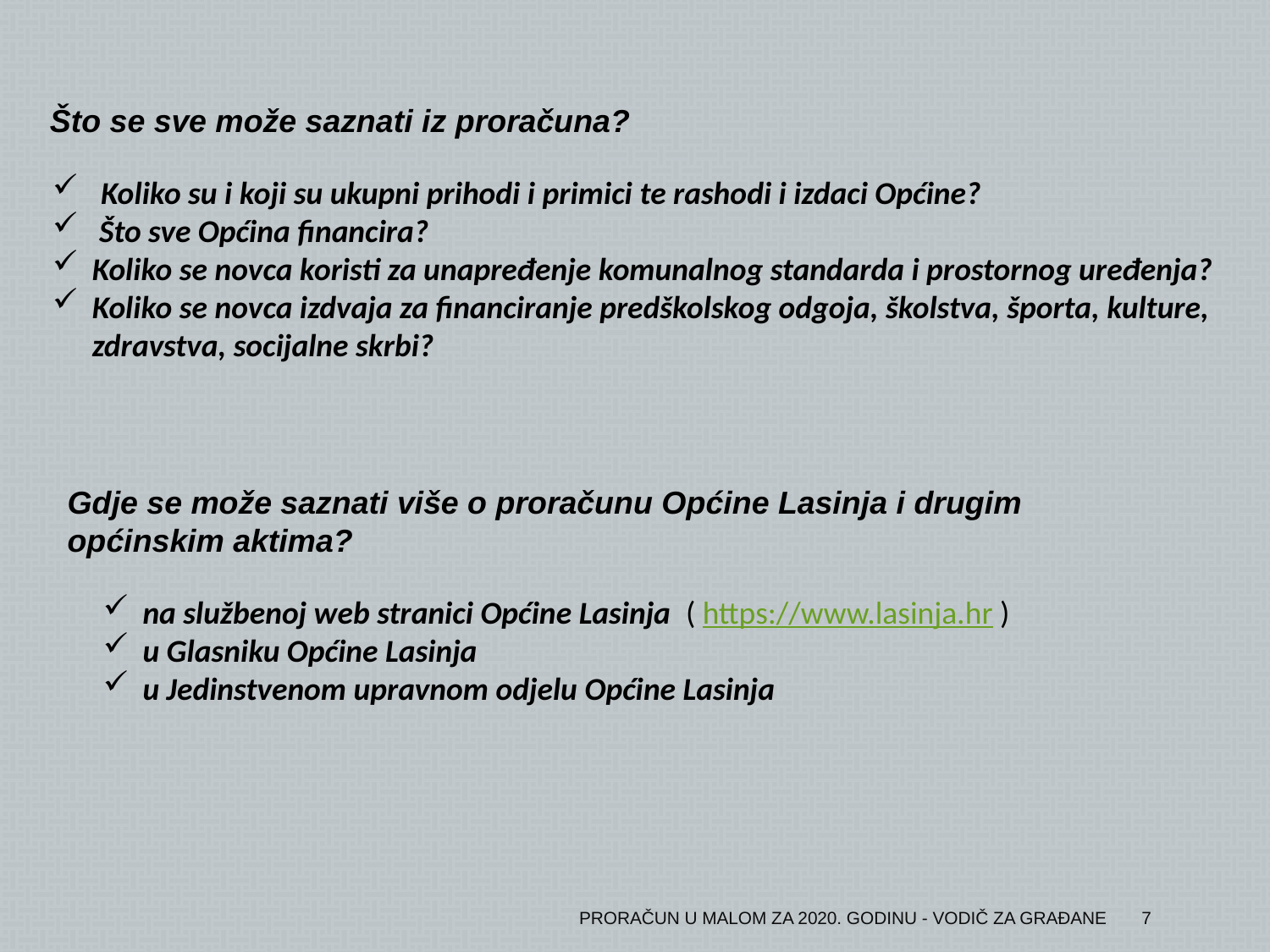

Što se sve može saznati iz proračuna?
 Koliko su i koji su ukupni prihodi i primici te rashodi i izdaci Općine?
 Što sve Općina financira?
Koliko se novca koristi za unapređenje komunalnog standarda i prostornog uređenja?
Koliko se novca izdvaja za financiranje predškolskog odgoja, školstva, športa, kulture, zdravstva, socijalne skrbi?
Gdje se može saznati više o proračunu Općine Lasinja i drugim
općinskim aktima?
na službenoj web stranici Općine Lasinja  ( https://www.lasinja.hr )
u Glasniku Općine Lasinja
u Jedinstvenom upravnom odjelu Općine Lasinja
PRORAČUN U MALOM ZA 2020. GODINU - VODIČ ZA GRAĐANE
7